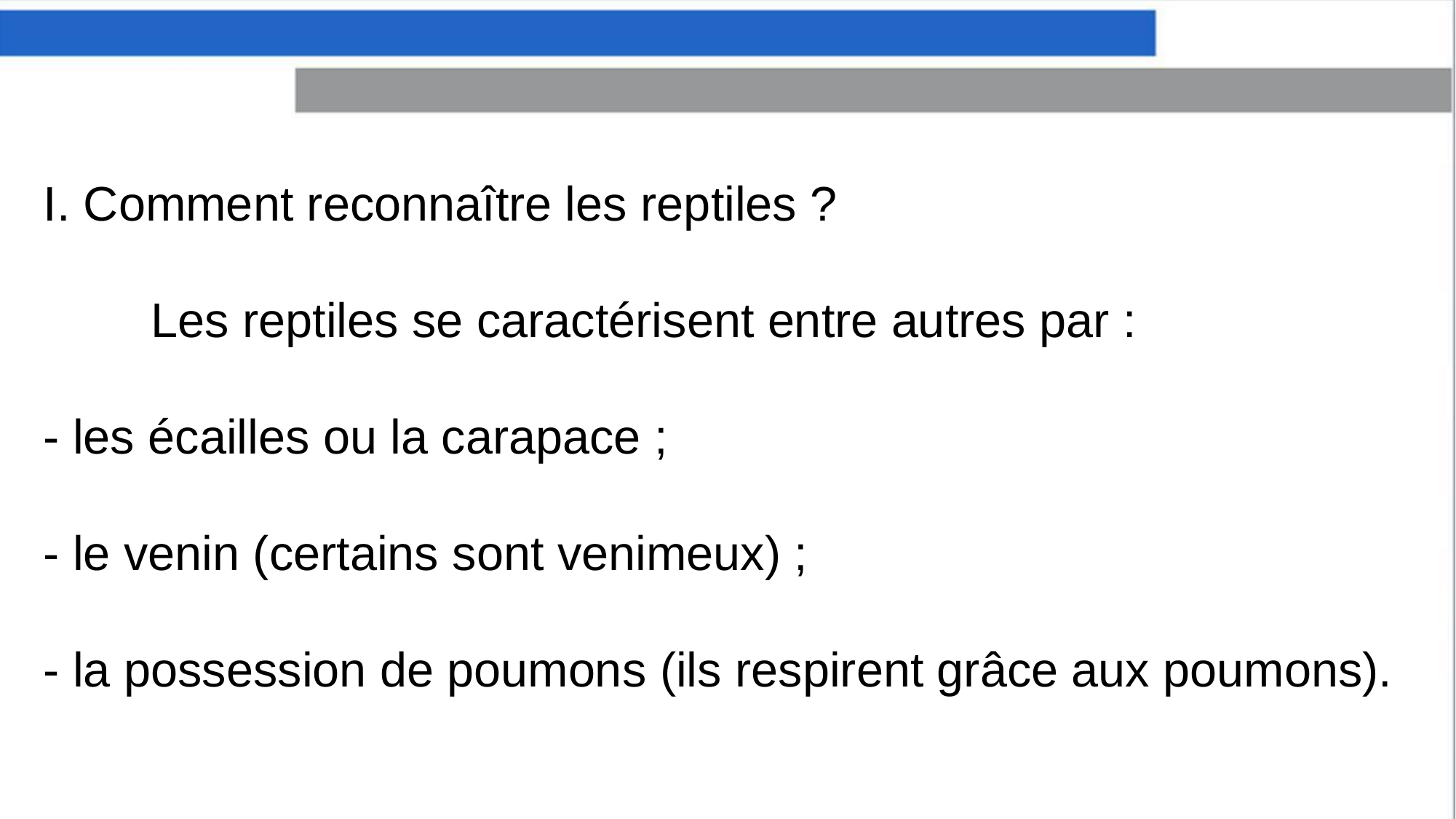

I. Comment reconnaître les reptiles ?

        Les reptiles se caractérisent entre autres par :

- les écailles ou la carapace ;

- le venin (certains sont venimeux) ;

- la possession de poumons (ils respirent grâce aux poumons).